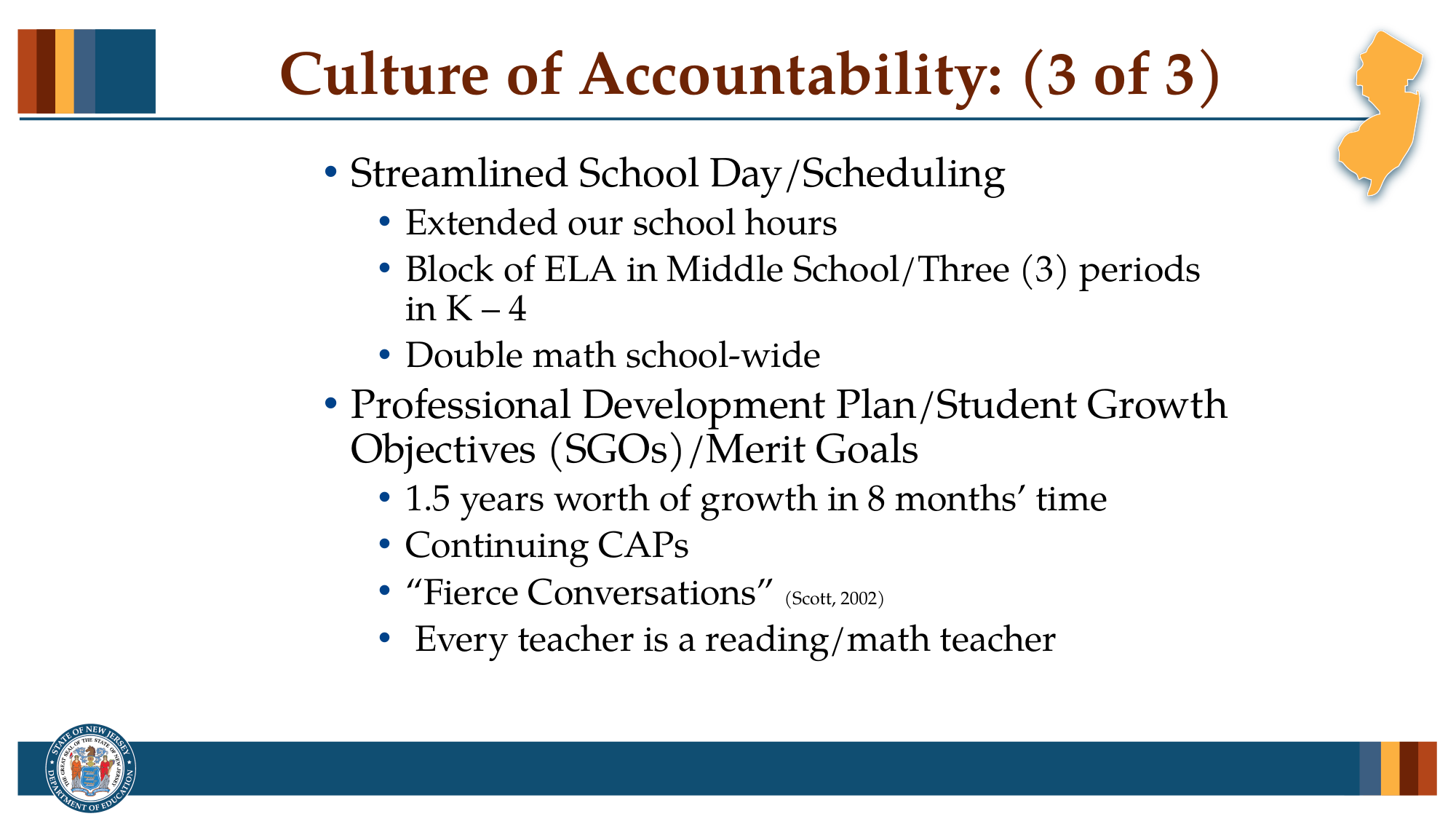

# Culture of Accountability: (3 of 3)
Streamlined School Day/Scheduling
Extended our school hours
Block of ELA in Middle School/Three (3) periods
in K – 4
Double math school-wide
Professional Development Plan/Student Growth Objectives (SGOs)/Merit Goals
1.5 years worth of growth in 8 months’ time
Continuing CAPs
“Fierce Conversations” (Scott, 2002)
 Every teacher is a reading/math teacher